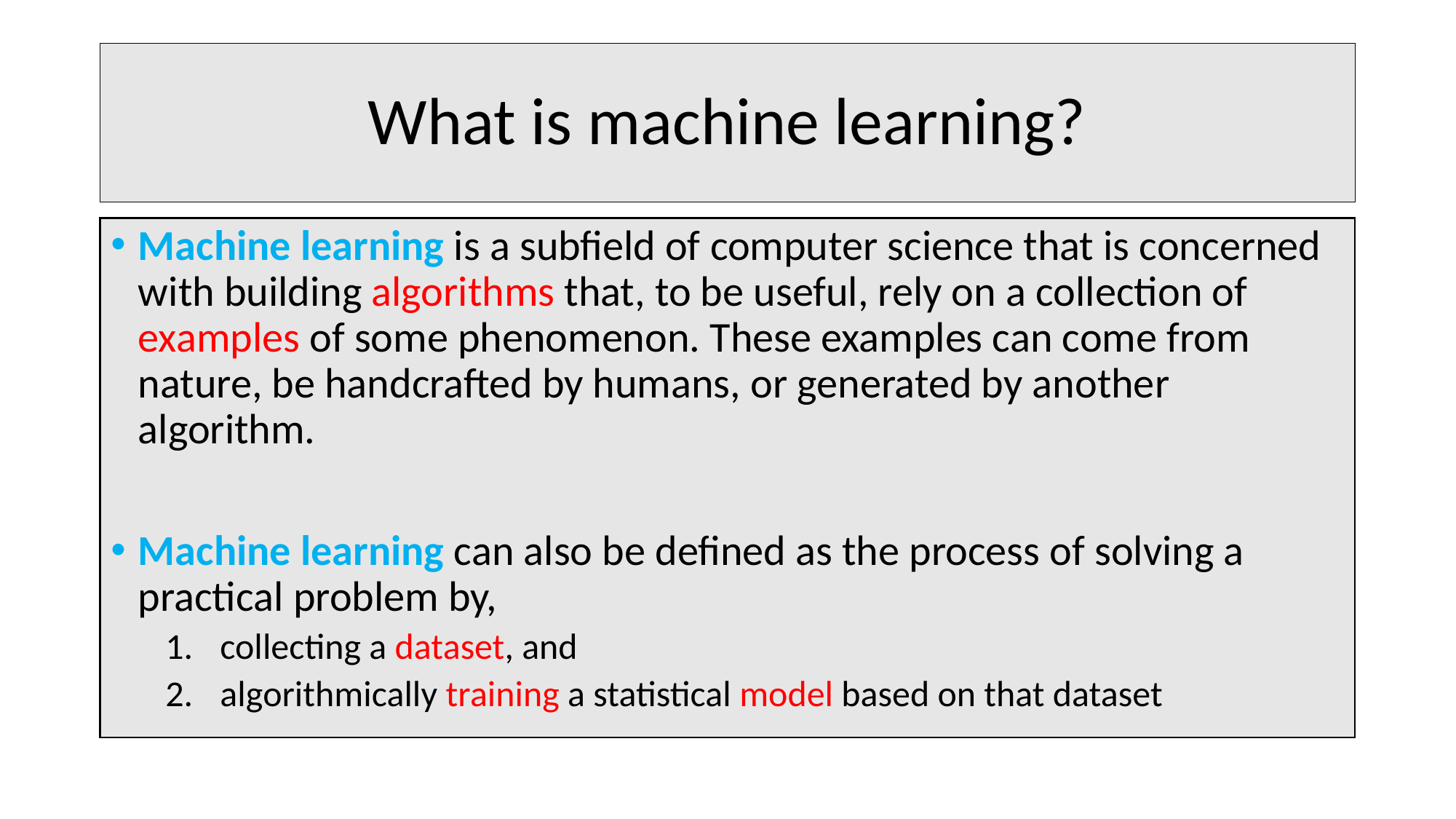

# What is machine learning?
Machine learning is a subfield of computer science that is concerned with building algorithms that, to be useful, rely on a collection of examples of some phenomenon. These examples can come from nature, be handcrafted by humans, or generated by another algorithm.

Machine learning can also be defined as the process of solving a practical problem by,
collecting a dataset, and
algorithmically training a statistical model based on that dataset